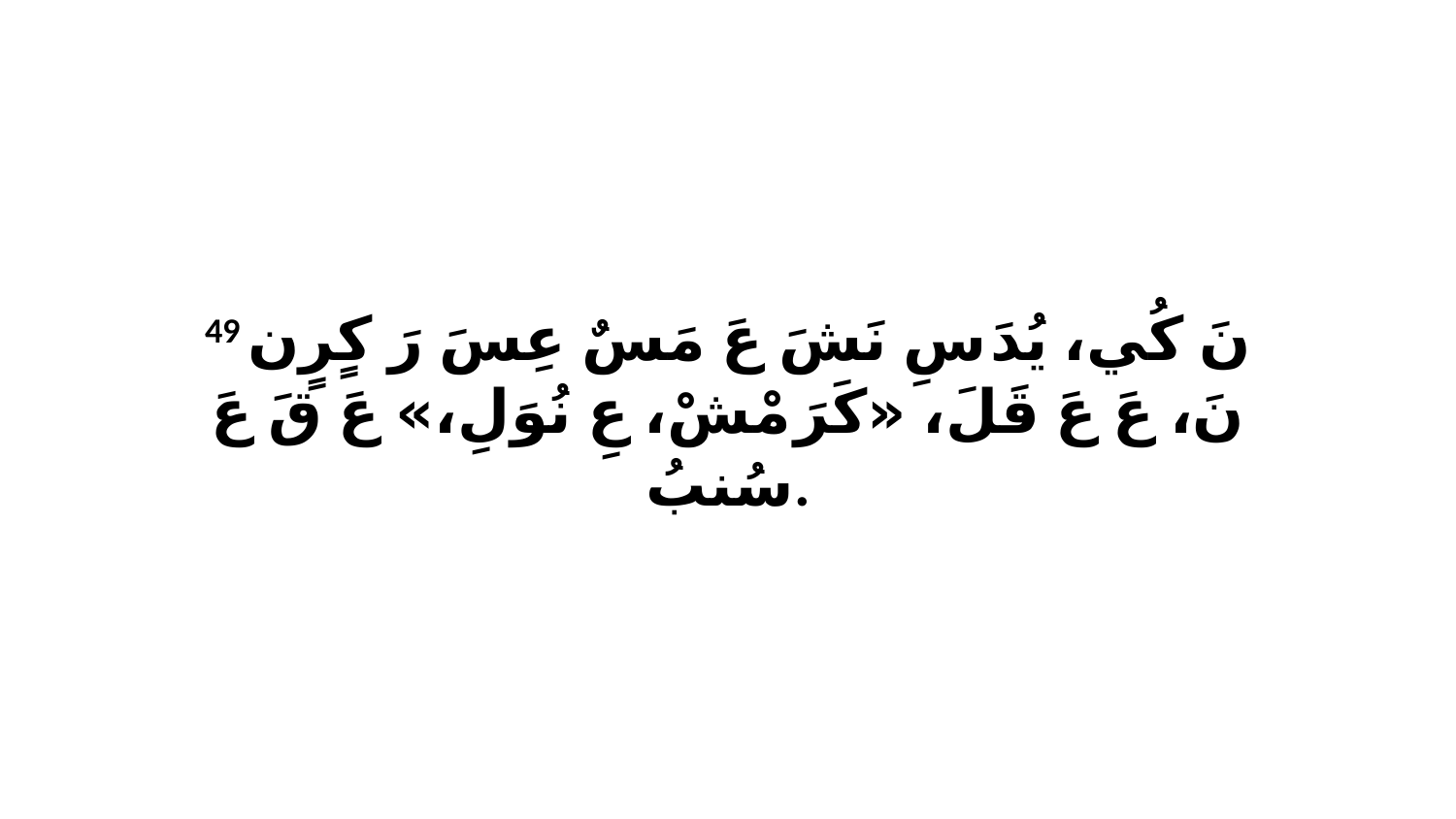

49 نَ كُي، يُدَ سِ نَشَ عَ مَسٌ عِسَ رَ كٍرٍن نَ، عَ عَ قَلَ، «كَرَ مْشْ، عِ نُوَلِ،» عَ قَ عَ سُنبُ.